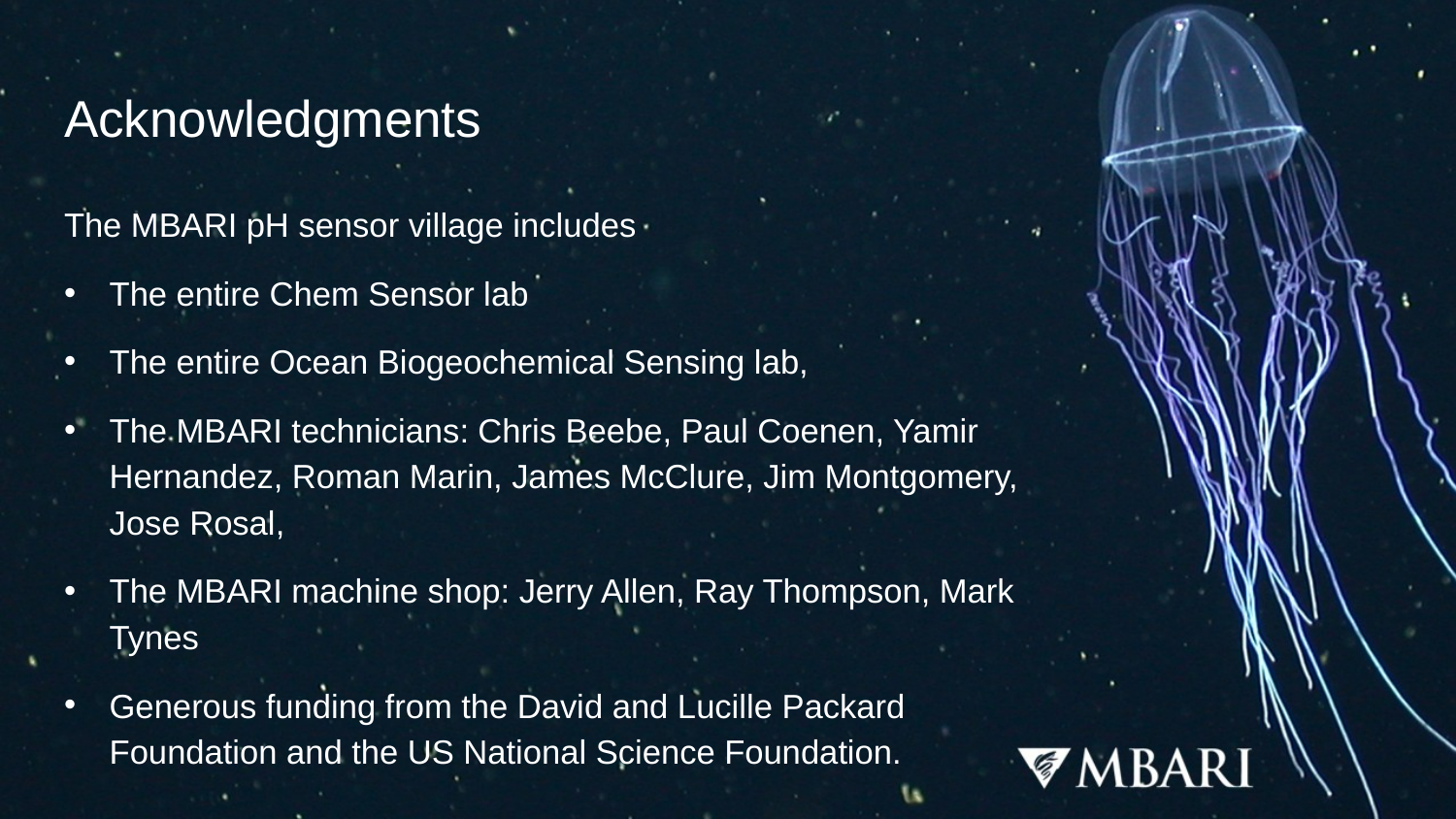

# Acknowledgments
The MBARI pH sensor village includes
The entire Chem Sensor lab
The entire Ocean Biogeochemical Sensing lab,
The MBARI technicians: Chris Beebe, Paul Coenen, Yamir Hernandez, Roman Marin, James McClure, Jim Montgomery, Jose Rosal,
The MBARI machine shop: Jerry Allen, Ray Thompson, Mark Tynes
Generous funding from the David and Lucille Packard Foundation and the US National Science Foundation.